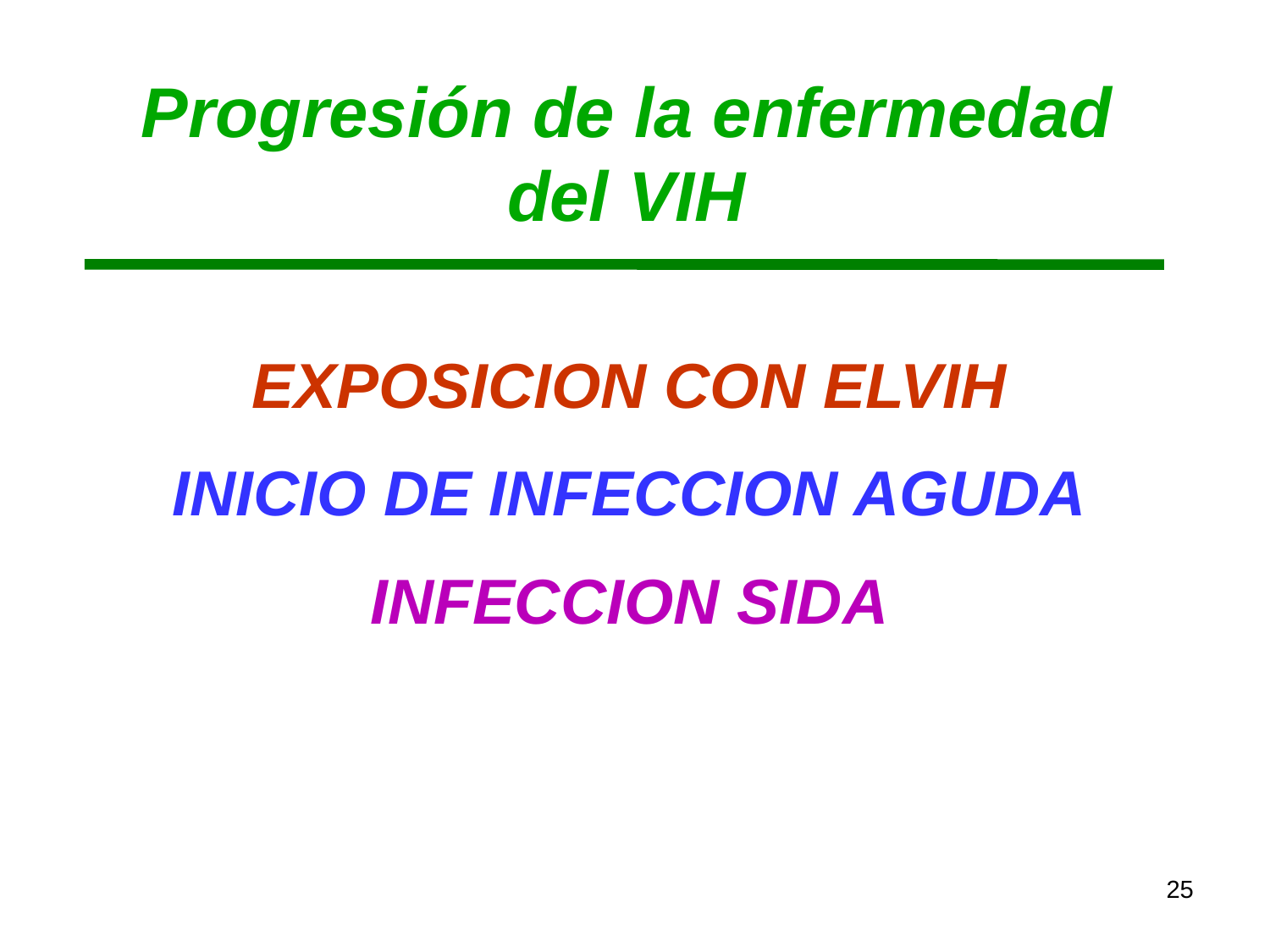

# Progresión de la enfermedad del VIH

EXPOSICION CON ELVIH
INICIO DE INFECCION AGUDA
INFECCION SIDA
25